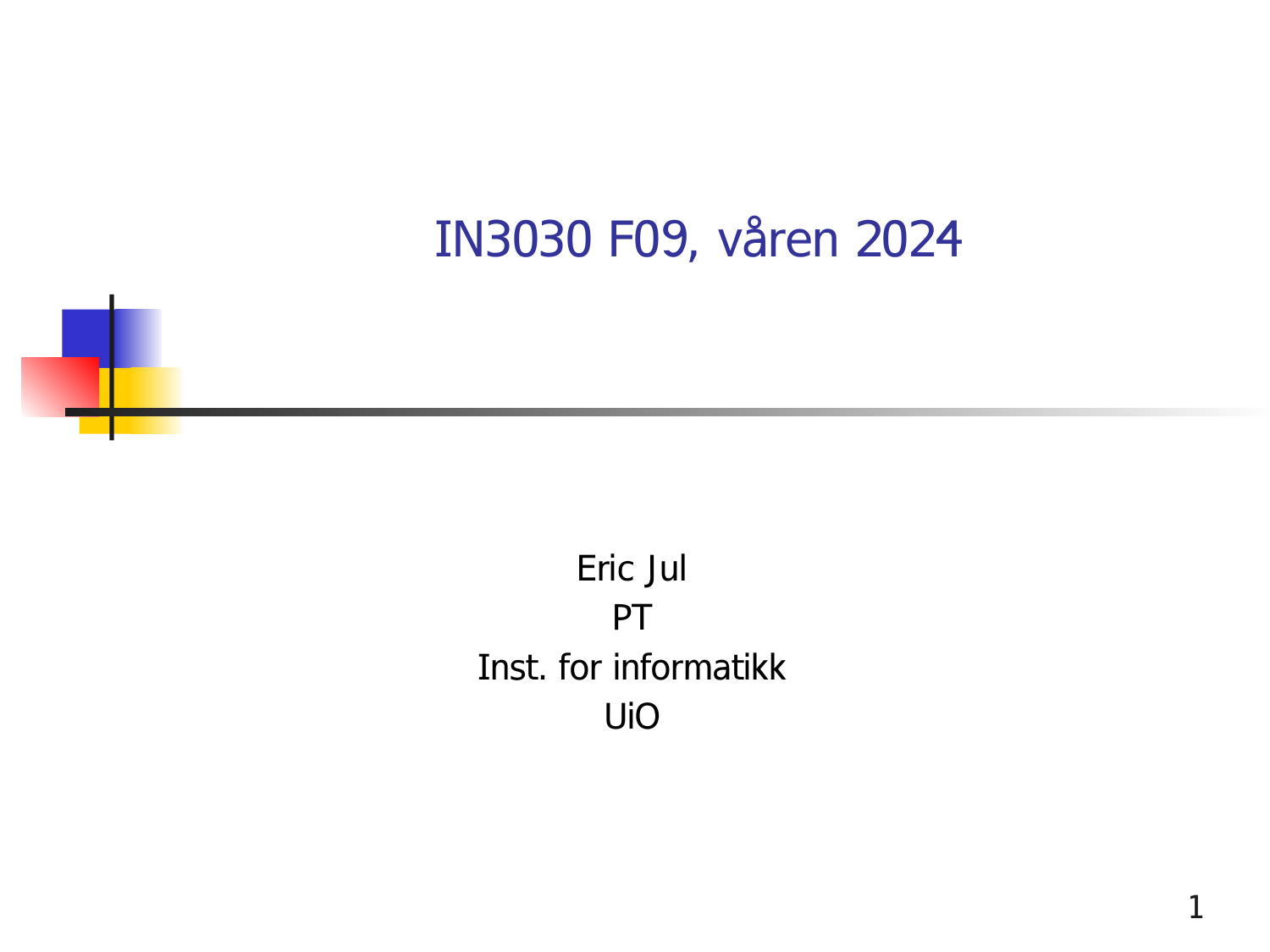

# IN3030 F09, våren 2024
Eric Jul
PT
Inst. for informatikk
UiO
1